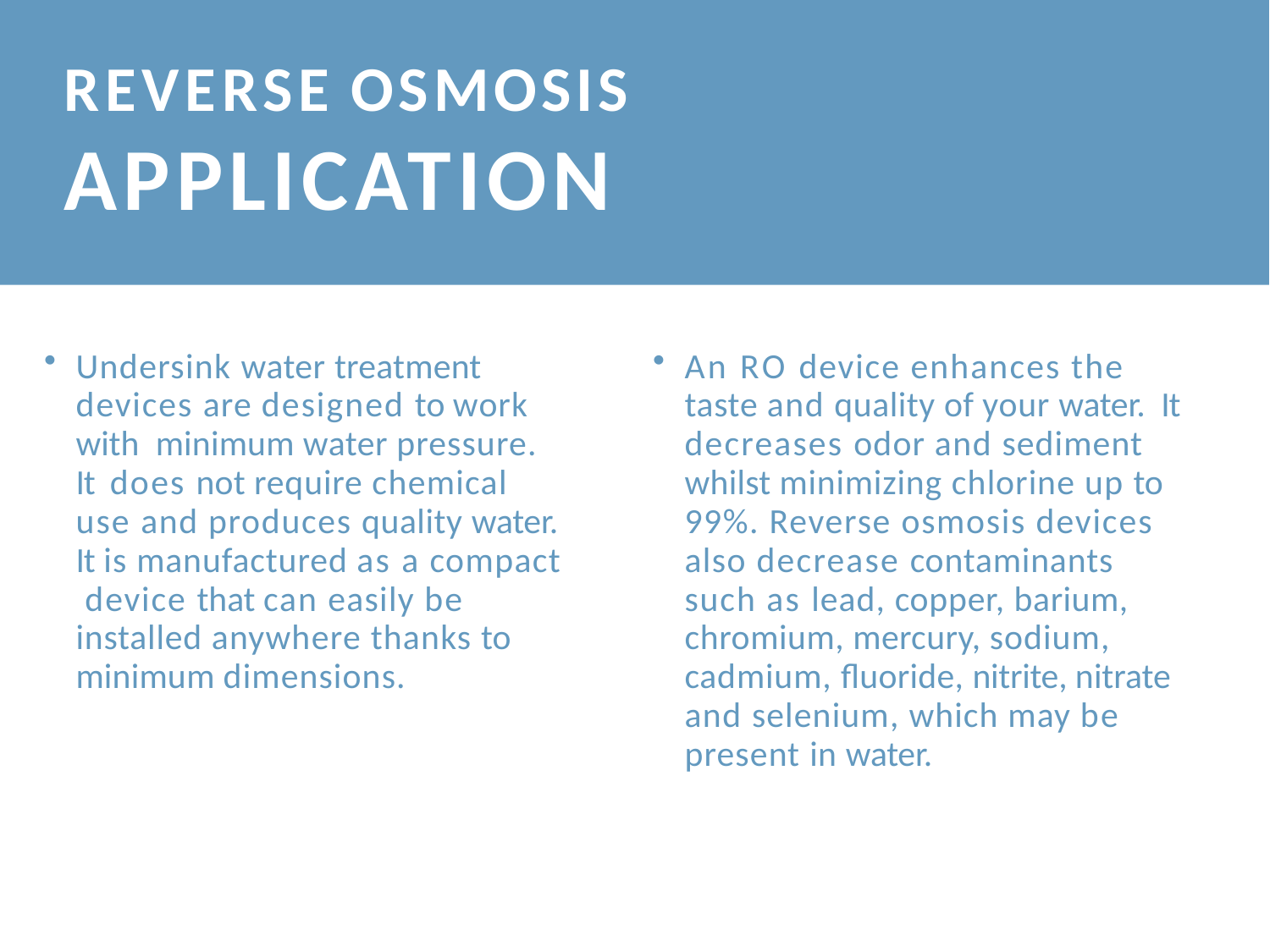

# REVERSE OSMOSIS
APPLICATION
Undersink water treatment  devices are designed to work with  minimum water pressure. It  does not require chemical use and produces quality water. It is manufactured as a compact  device that can easily be installed anywhere thanks to minimum dimensions.
An RO device enhances the taste and quality of your water.  It decreases odor and sediment  whilst minimizing chlorine up to  99%. Reverse osmosis devices also decrease contaminants  such as lead, copper, barium, chromium, mercury, sodium, cadmium, fluoride, nitrite, nitrate and selenium, which may be present in water.